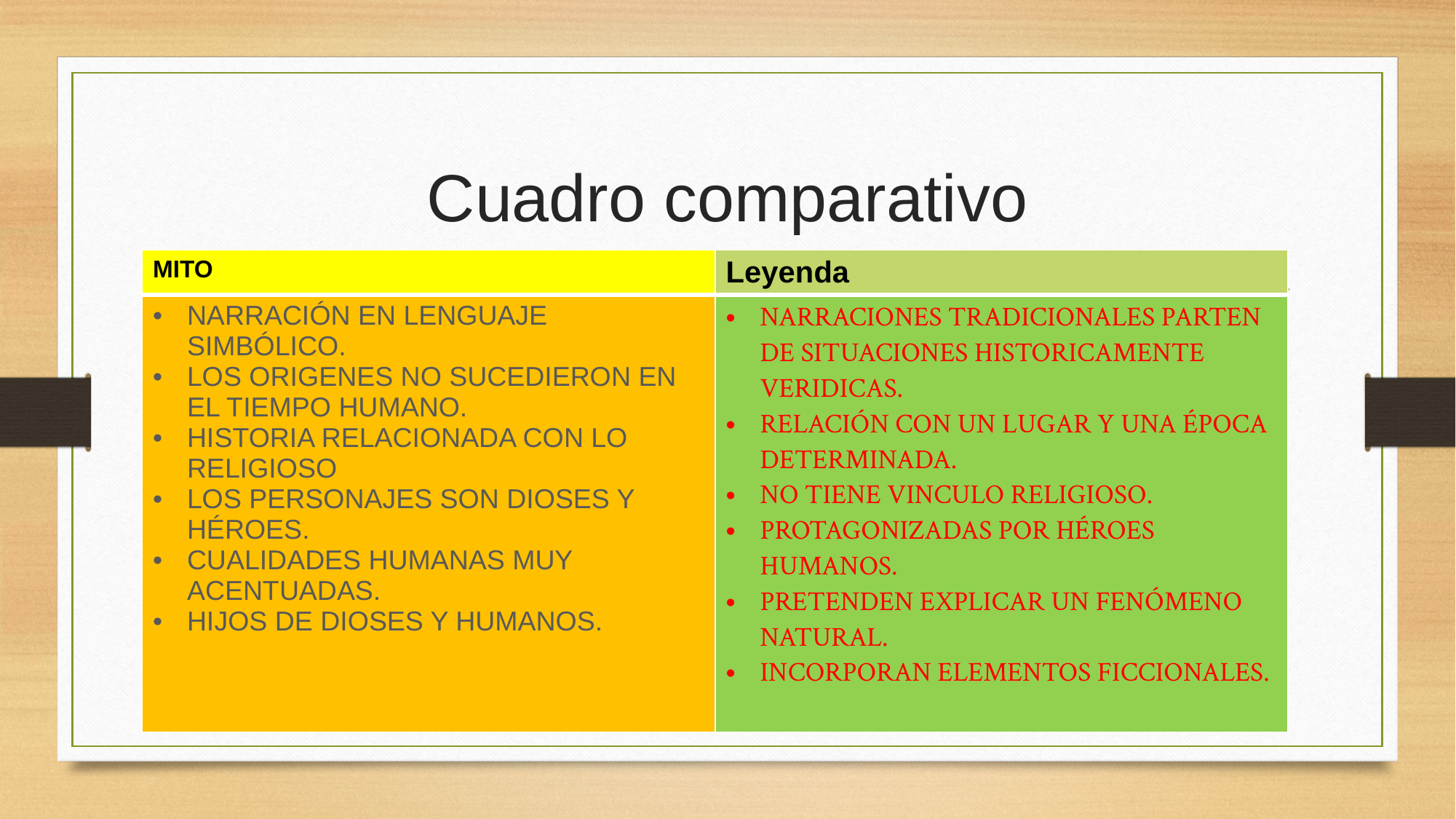

# Cuadro comparativo
| MITO | Leyenda |
| --- | --- |
| NARRACIÓN EN LENGUAJE SIMBÓLICO. LOS ORIGENES NO SUCEDIERON EN EL TIEMPO HUMANO. HISTORIA RELACIONADA CON LO RELIGIOSO LOS PERSONAJES SON DIOSES Y HÉROES. CUALIDADES HUMANAS MUY ACENTUADAS. HIJOS DE DIOSES Y HUMANOS. | NARRACIONES TRADICIONALES PARTEN DE SITUACIONES HISTORICAMENTE VERIDICAS. RELACIÓN CON UN LUGAR Y UNA ÉPOCA DETERMINADA. NO TIENE VINCULO RELIGIOSO. PROTAGONIZADAS POR HÉROES HUMANOS. PRETENDEN EXPLICAR UN FENÓMENO NATURAL. INCORPORAN ELEMENTOS FICCIONALES. |